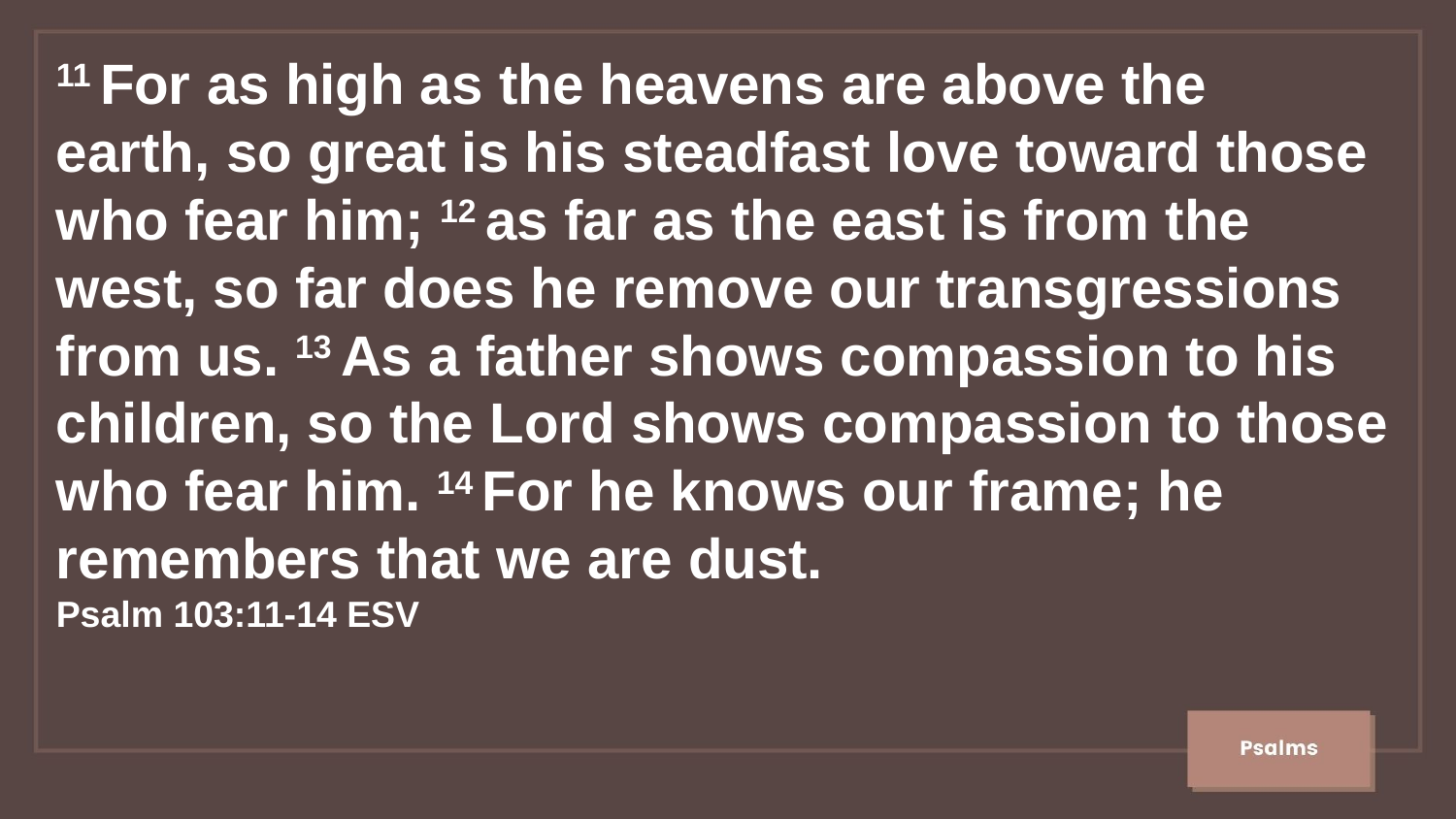

11 For as high as the heavens are above the earth, so great is his steadfast love toward those who fear him; 12 as far as the east is from the west, so far does he remove our transgressions from us. 13 As a father shows compassion to his children, so the Lord shows compassion to those who fear him. 14 For he knows our frame; he remembers that we are dust.
Psalm 103:11-14 ESV